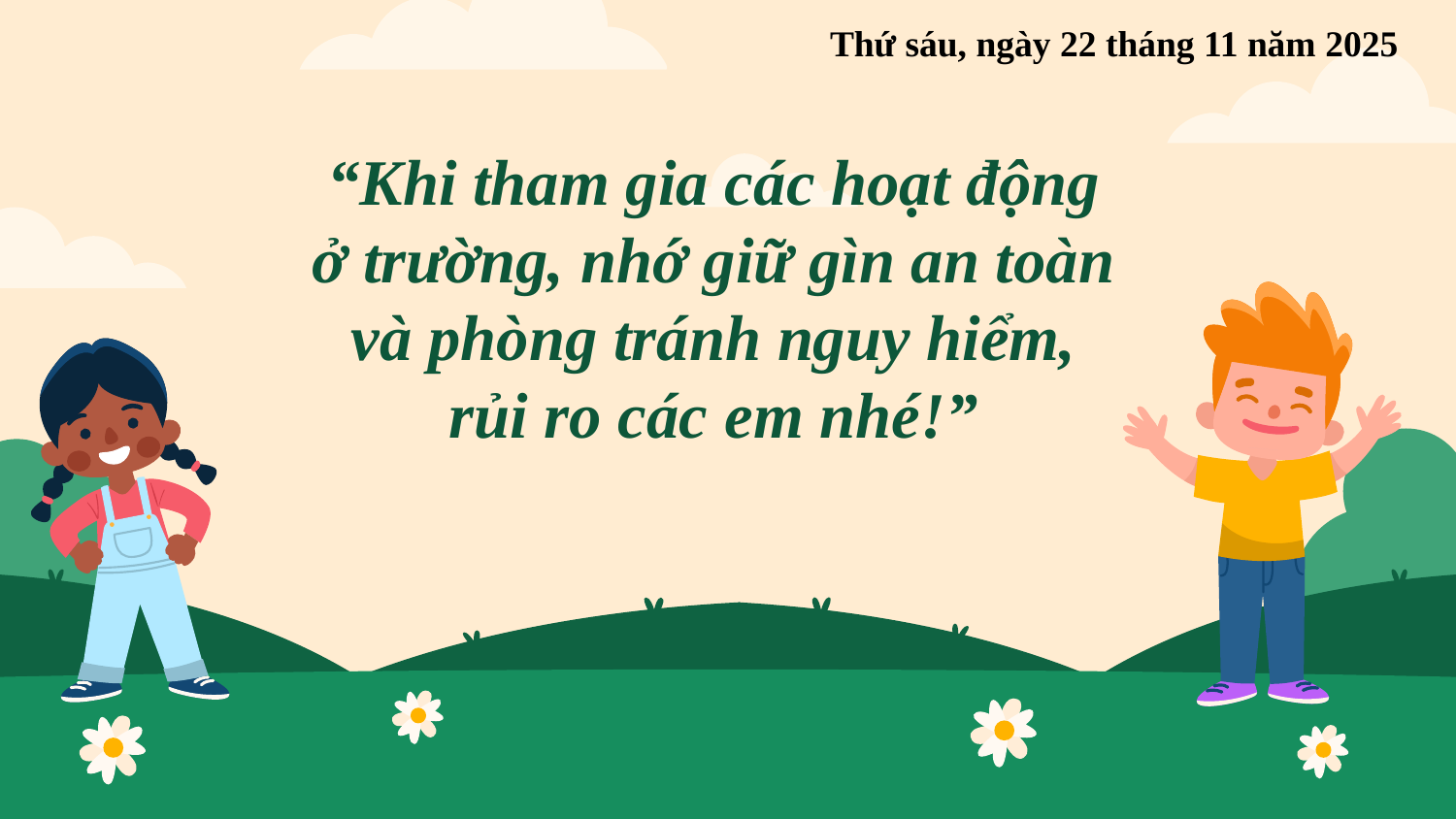

Thứ sáu, ngày 22 tháng 11 năm 2025
“Khi tham gia các hoạt động ở trường, nhớ giữ gìn an toàn và phòng tránh nguy hiểm, rủi ro các em nhé!”